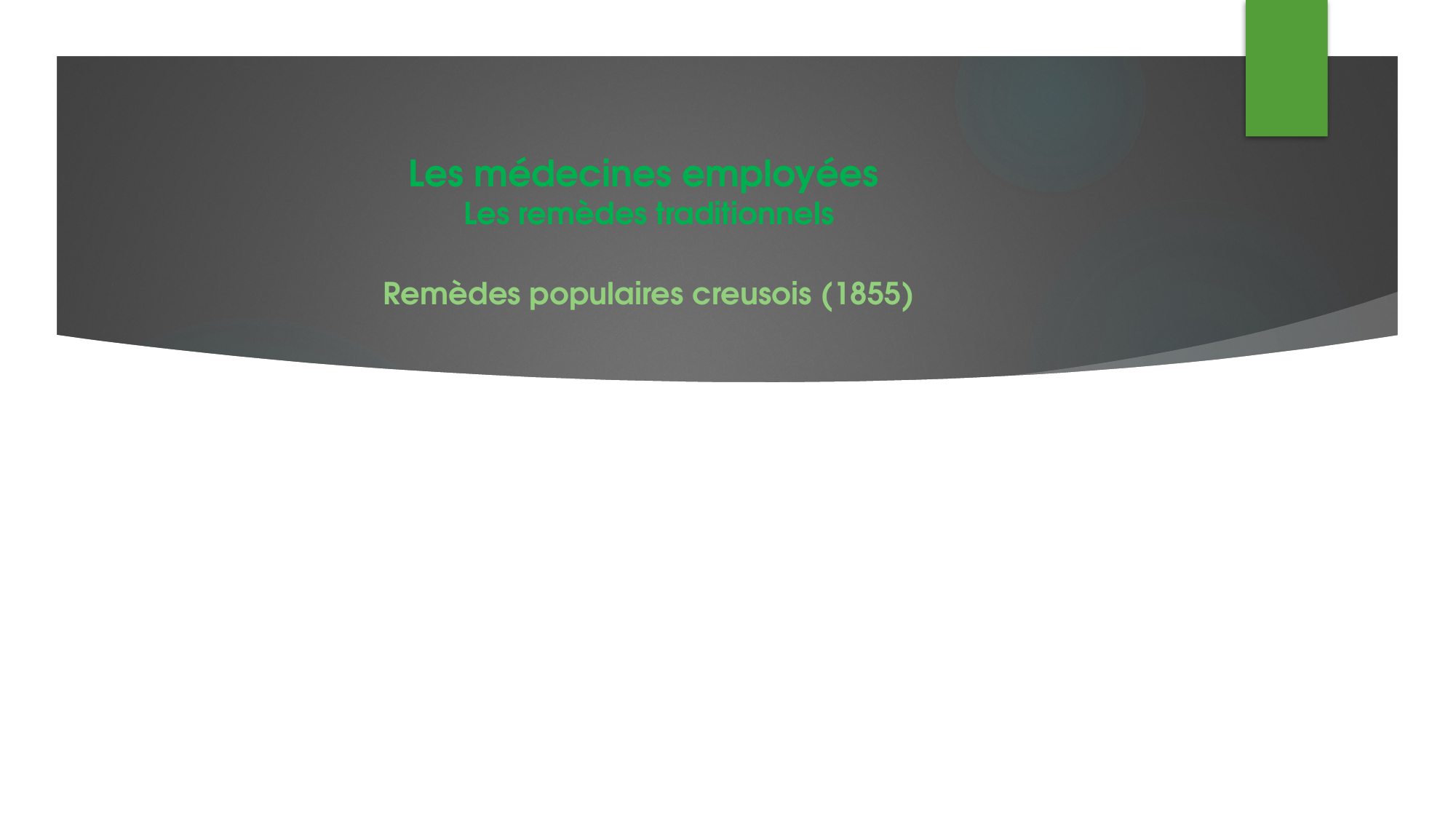

# Les médecines employées Les remèdes traditionnels Remèdes populaires creusois (1855)